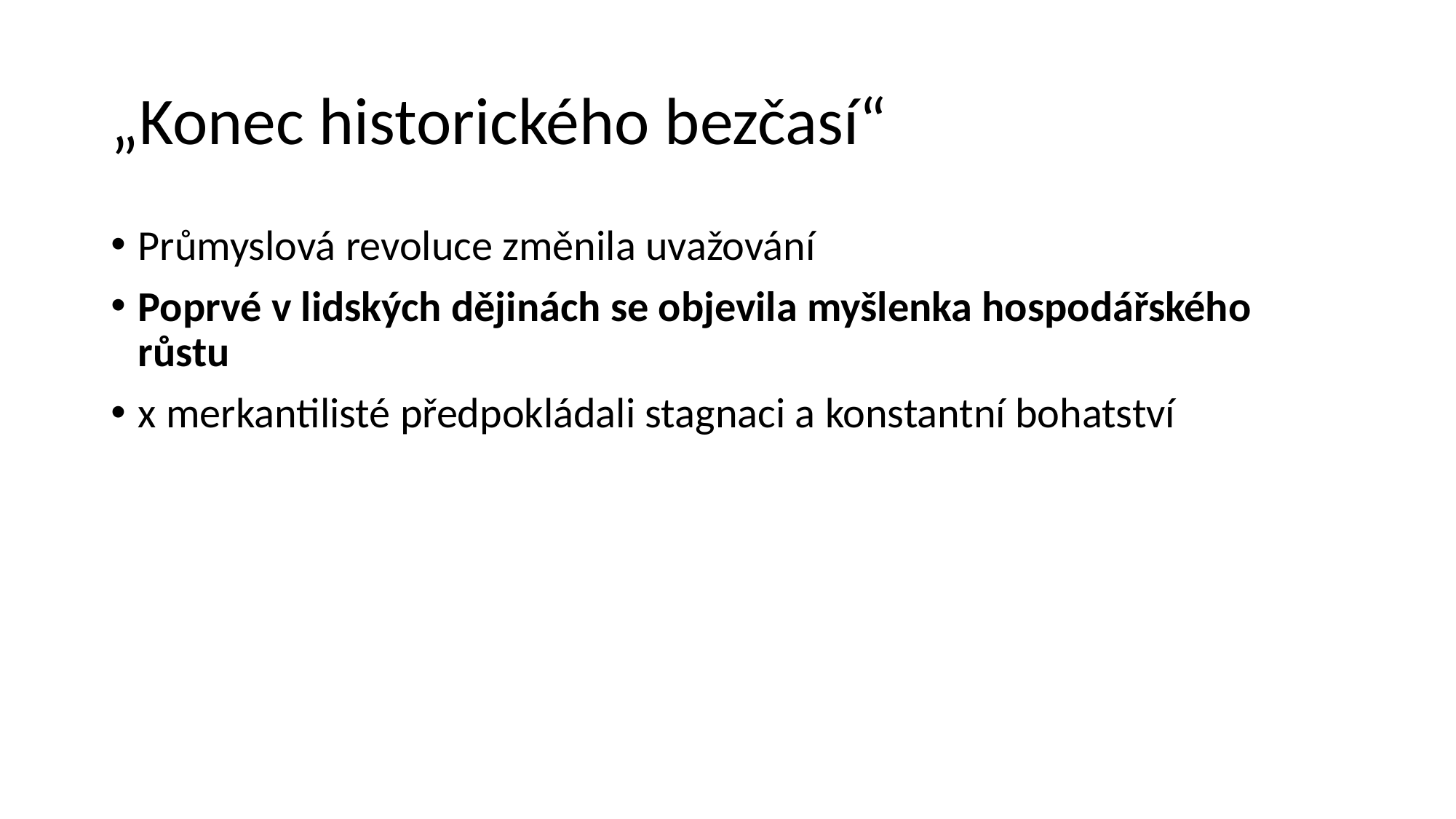

# „Konec historického bezčasí“
Průmyslová revoluce změnila uvažování
Poprvé v lidských dějinách se objevila myšlenka hospodářského růstu
x merkantilisté předpokládali stagnaci a konstantní bohatství